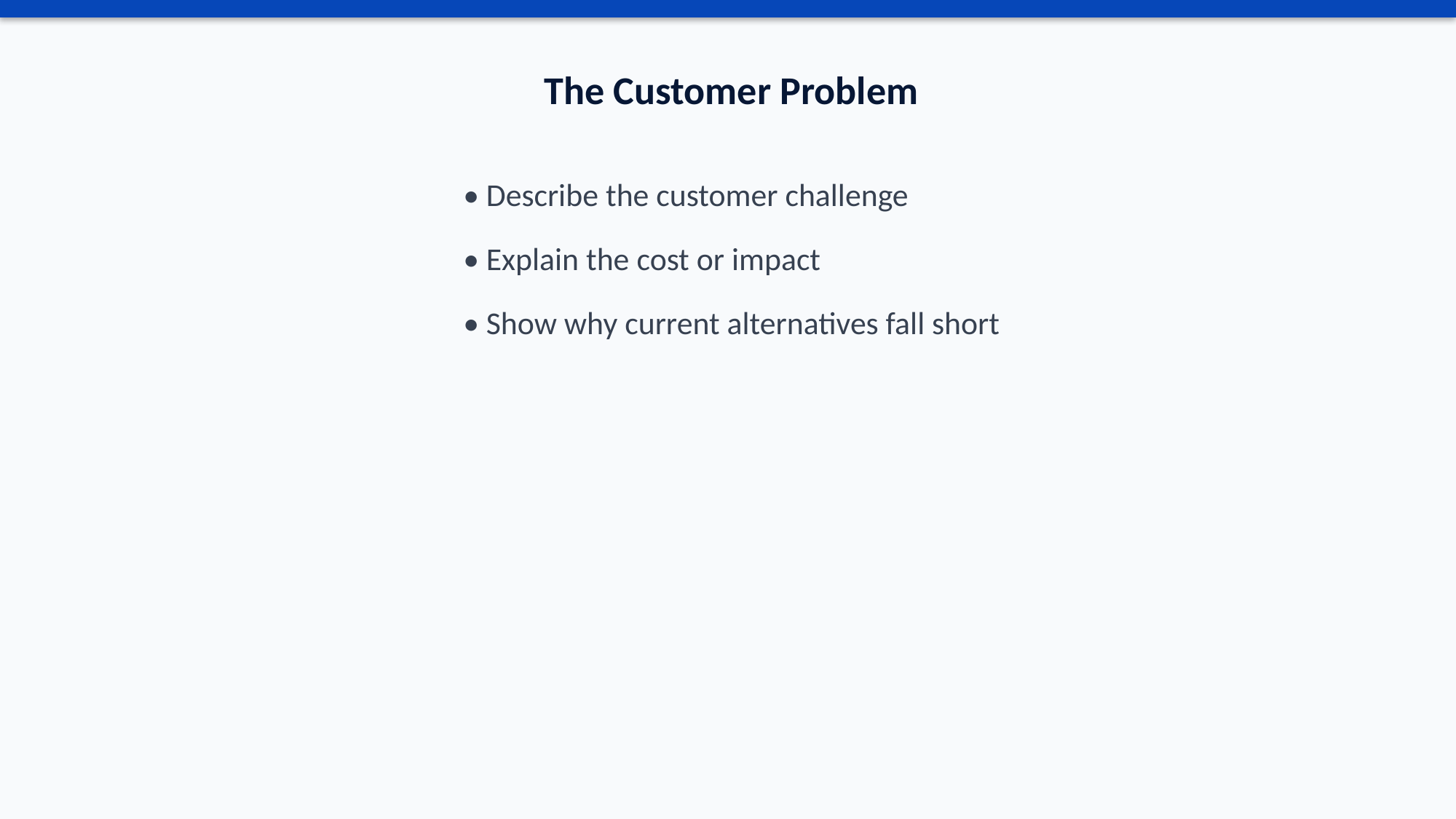

The Customer Problem
• Describe the customer challenge
• Explain the cost or impact
• Show why current alternatives fall short